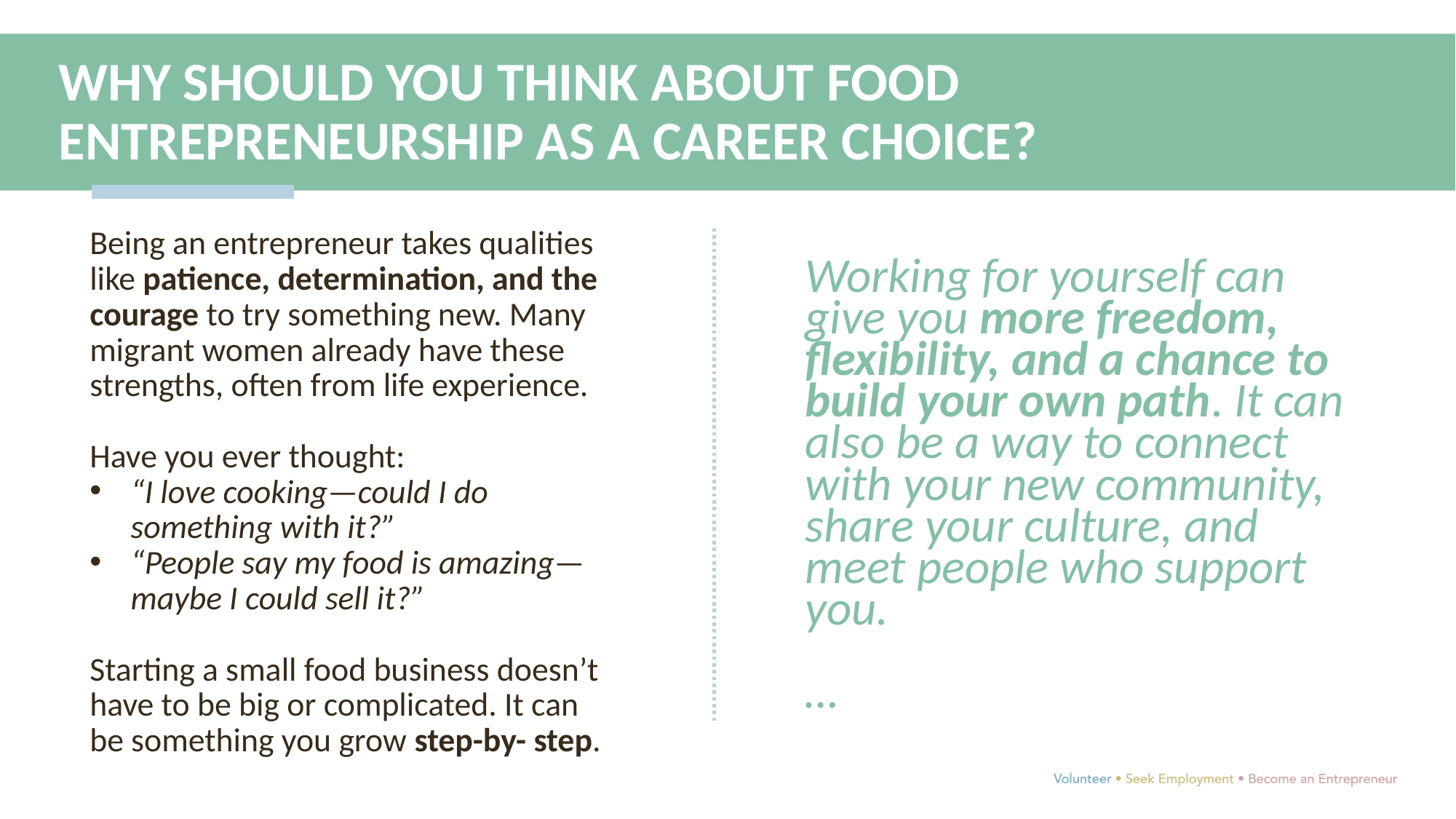

WHY SHOULD YOU THINK ABOUT FOOD ENTREPRENEURSHIP AS A CAREER CHOICE?
Being an entrepreneur takes qualities like patience, determination, and the courage to try something new. Many migrant women already have these strengths, often from life experience.

Have you ever thought:
“I love cooking—could I do something with it?”
“People say my food is amazing—maybe I could sell it?”

Starting a small food business doesn’t have to be big or complicated. It can be something you grow step-by- step.
Working for yourself can give you more freedom, flexibility, and a chance to build your own path. It can also be a way to connect with your new community, share your culture, and meet people who support you.

…